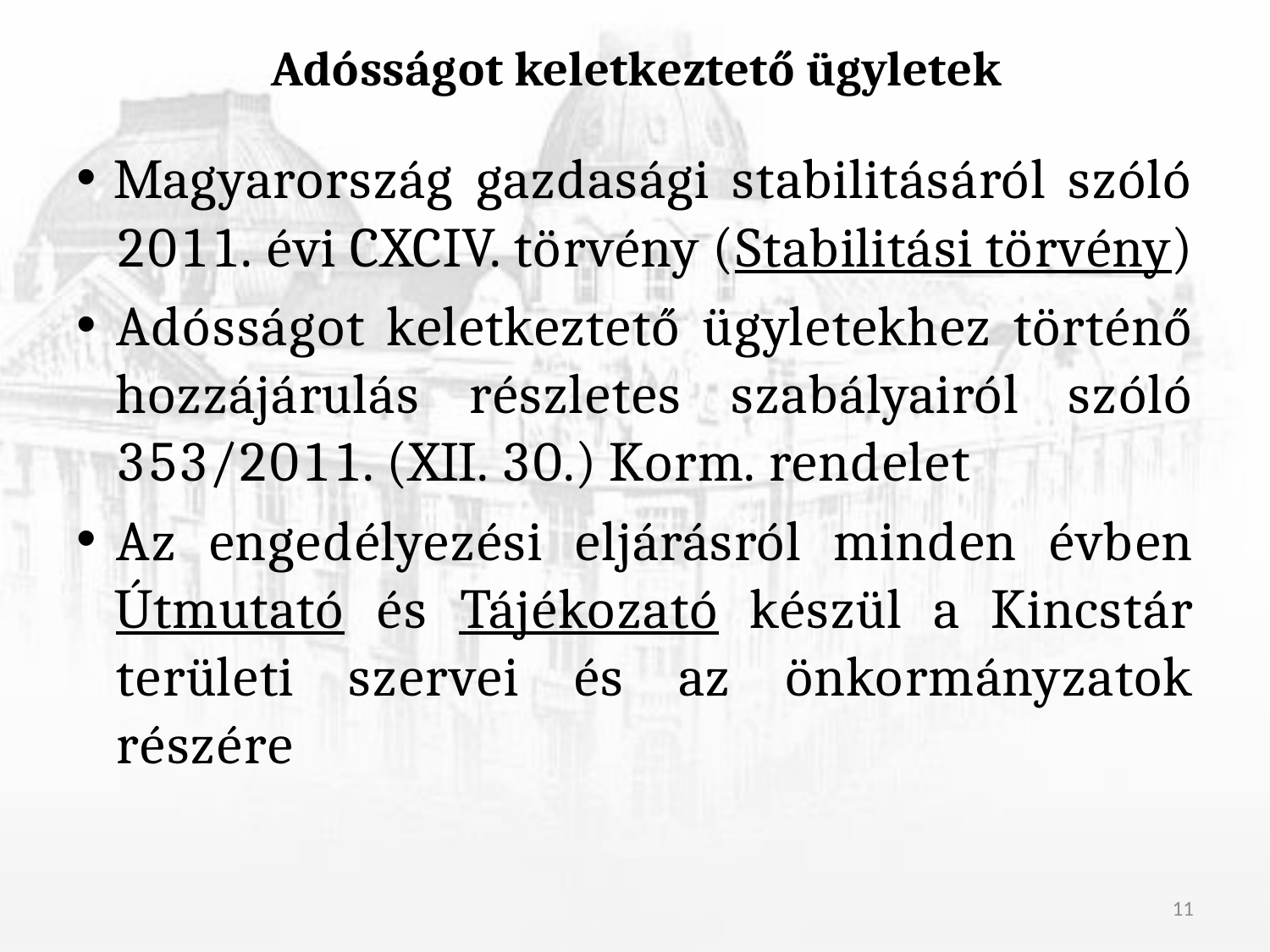

# Adósságot keletkeztető ügyletek
Magyarország gazdasági stabilitásáról szóló 2011. évi CXCIV. törvény (Stabilitási törvény)
Adósságot keletkeztető ügyletekhez történő hozzájárulás részletes szabályairól szóló 353/2011. (XII. 30.) Korm. rendelet
Az engedélyezési eljárásról minden évben Útmutató és Tájékozató készül a Kincstár területi szervei és az önkormányzatok részére
11